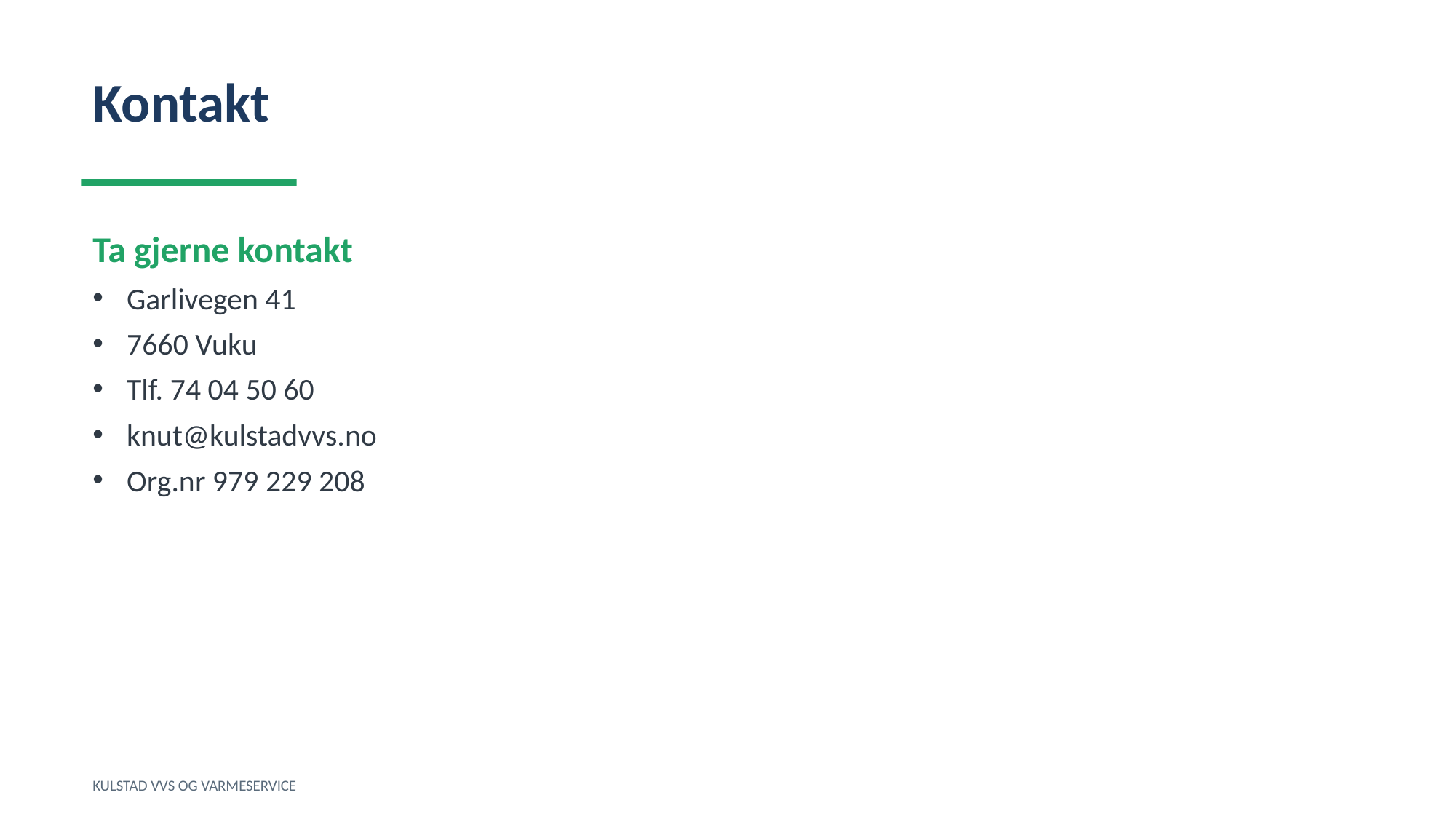

Kontakt

Ta gjerne kontakt
Garlivegen 41
7660 Vuku
Tlf. 74 04 50 60
knut@kulstadvvs.no
Org.nr 979 229 208
KULSTAD VVS OG VARMESERVICE